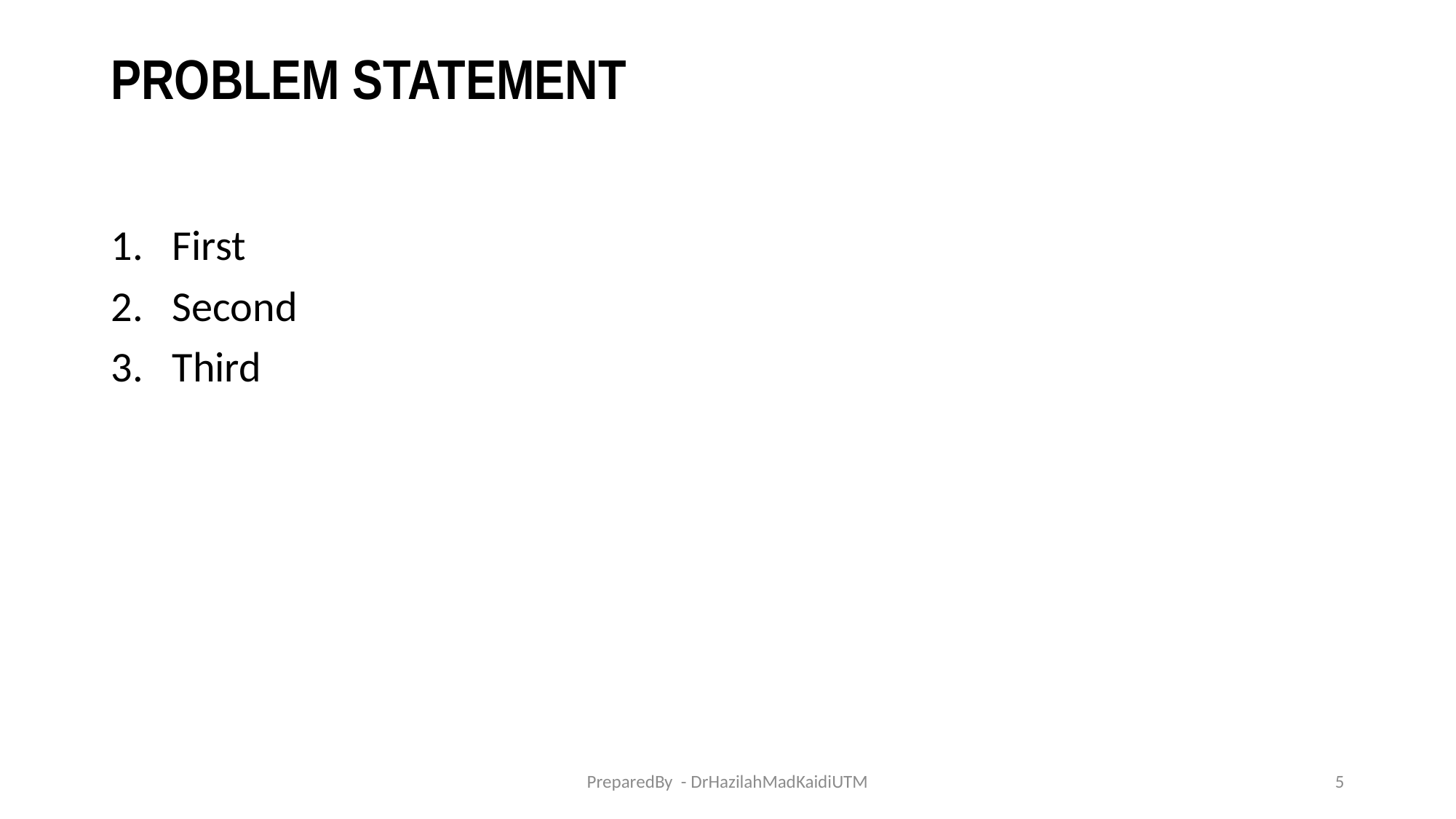

# PROBLEM STATEMENT
First
Second
Third

PreparedBy  - DrHazilahMadKaidiUTM
5